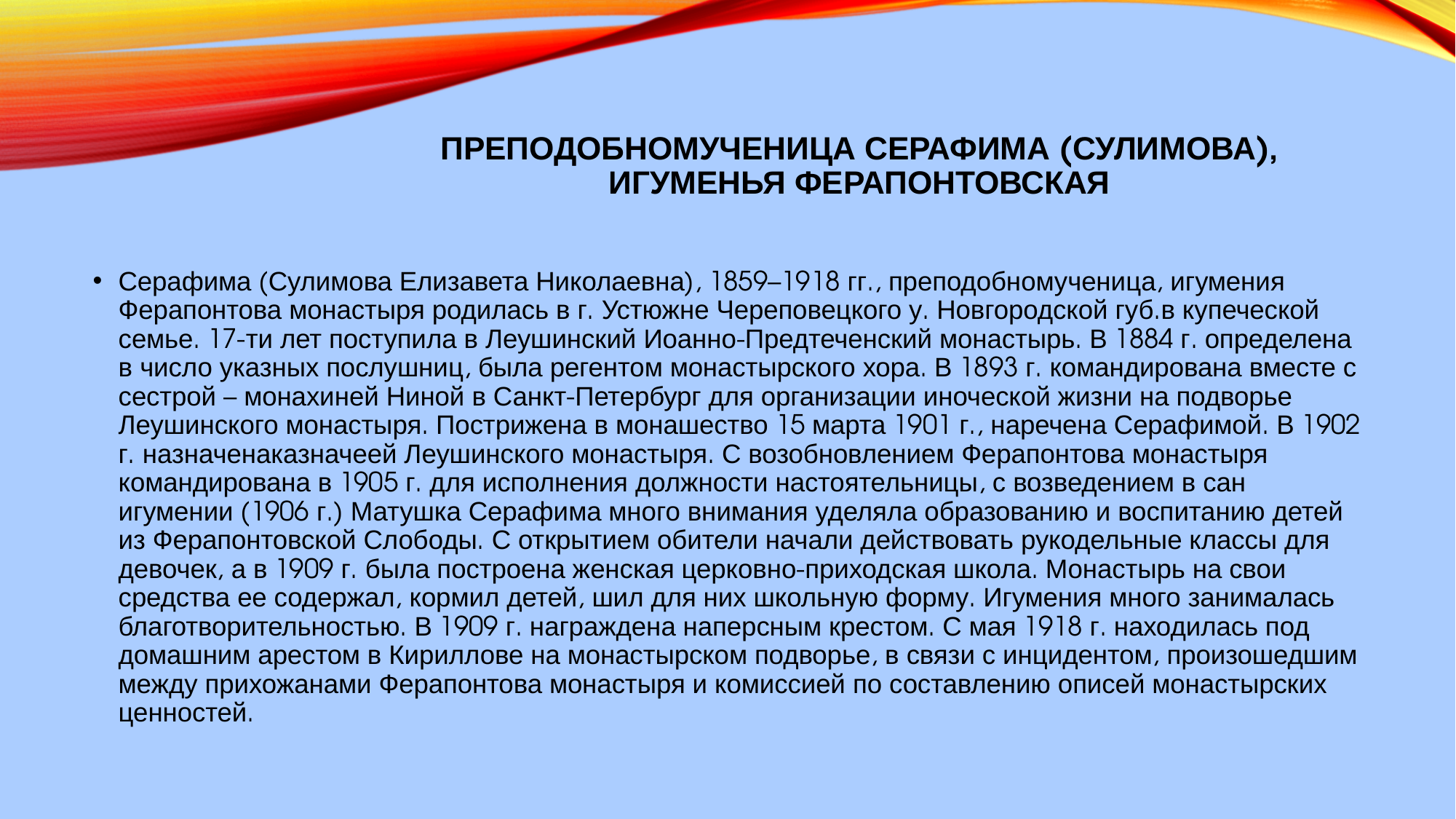

# Преподобномученица Серафима (Сулимова), игуменья Ферапонтовская
Серафима (Сулимова Елизавета Николаевна), 1859–1918 гг., преподобномученица, игумения Ферапонтова монастыря родилась в г. Устюжне Череповецкого у. Новгородской губ.в купеческой семье. 17-ти лет поступила в Леушинский Иоанно-Предтеченский монастырь. В 1884 г. определена в число указных послушниц, была регентом монастырского хора. В 1893 г. командирована вместе с сестрой – монахиней Ниной в Санкт-Петербург для организации иноческой жизни на подворье Леушинского монастыря. Пострижена в монашество 15 марта 1901 г., наречена Серафимой. В 1902 г. назначенаказначеей Леушинского монастыря. С возобновлением Ферапонтова монастыря командирована в 1905 г. для исполнения должности настоятельницы, с возведением в сан игумении (1906 г.) Матушка Серафима много внимания уделяла образованию и воспитанию детей из Ферапонтовской Слободы. С открытием обители начали действовать рукодельные классы для девочек, а в 1909 г. была построена женская церковно-приходская школа. Монастырь на свои средства ее содержал, кормил детей, шил для них школьную форму. Игумения много занималась благотворительностью. В 1909 г. награждена наперсным крестом. С мая 1918 г. находилась под домашним арестом в Кириллове на монастырском подворье, в связи с инцидентом, произошедшим между прихожанами Ферапонтова монастыря и комиссией по составлению описей монастырских ценностей.